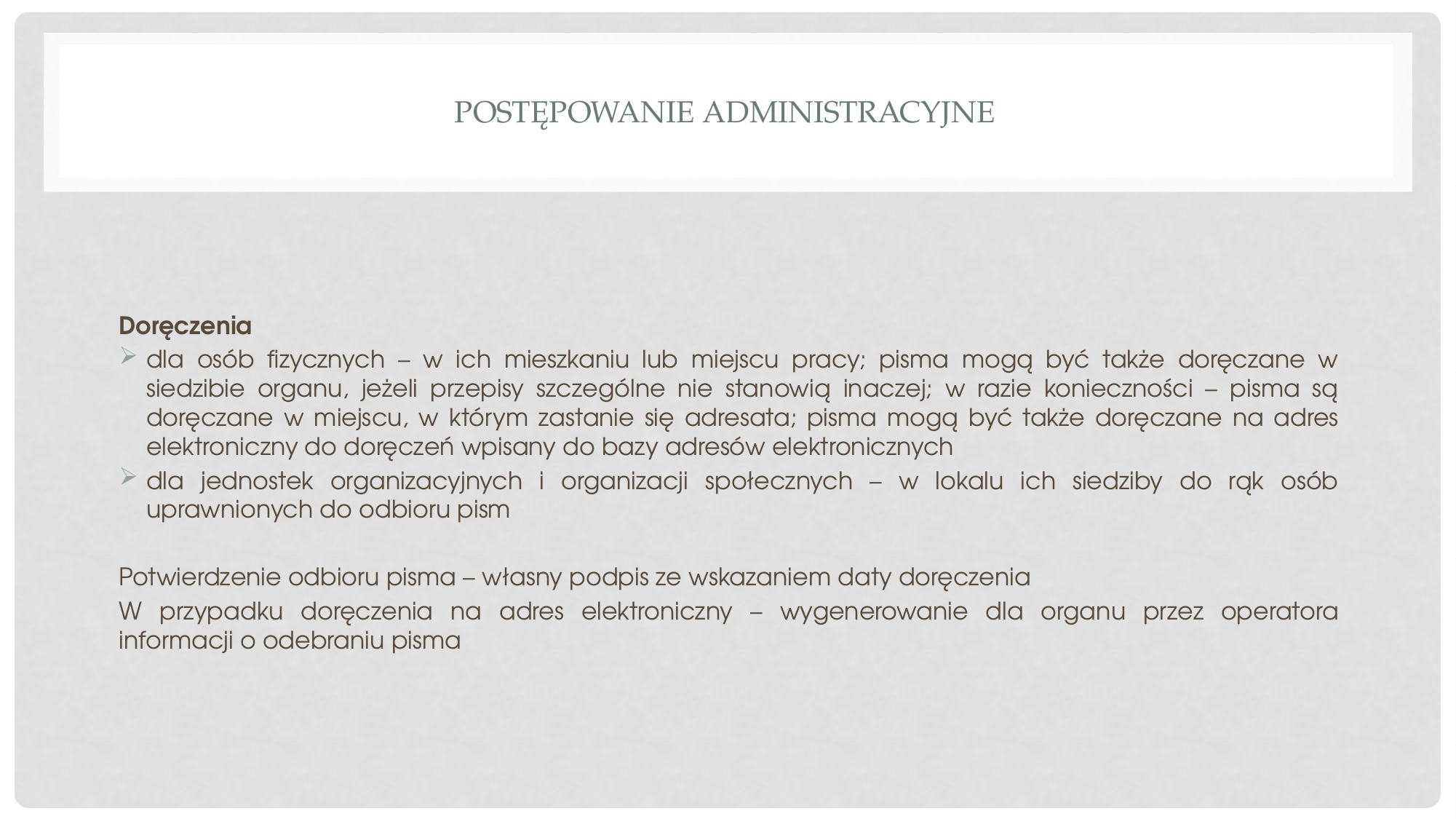

# postępowanie administracyjne

Doręczenia
dla osób fizycznych – w ich mieszkaniu lub miejscu pracy; pisma mogą być także doręczane w siedzibie organu, jeżeli przepisy szczególne nie stanowią inaczej; w razie konieczności – pisma są doręczane w miejscu, w którym zastanie się adresata; pisma mogą być także doręczane na adres elektroniczny do doręczeń wpisany do bazy adresów elektronicznych
dla jednostek organizacyjnych i organizacji społecznych – w lokalu ich siedziby do rąk osób uprawnionych do odbioru pism

Potwierdzenie odbioru pisma – własny podpis ze wskazaniem daty doręczenia
W przypadku doręczenia na adres elektroniczny – wygenerowanie dla organu przez operatora informacji o odebraniu pisma